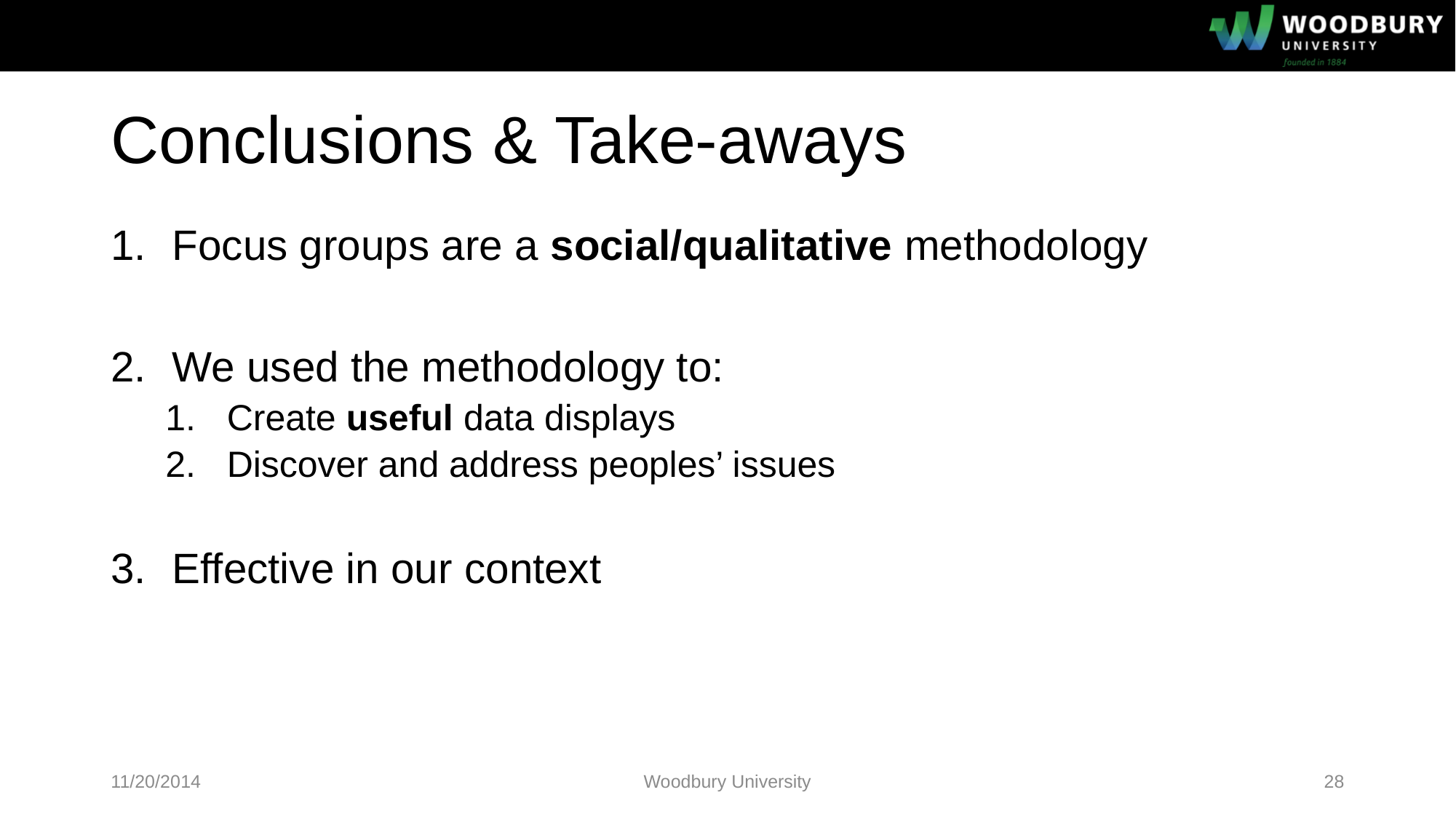

# Conclusions & Take-aways
Focus groups are a social/qualitative methodology

We used the methodology to:
Create useful data displays
Discover and address peoples’ issues

Effective in our context

11/20/2014
Woodbury University
28